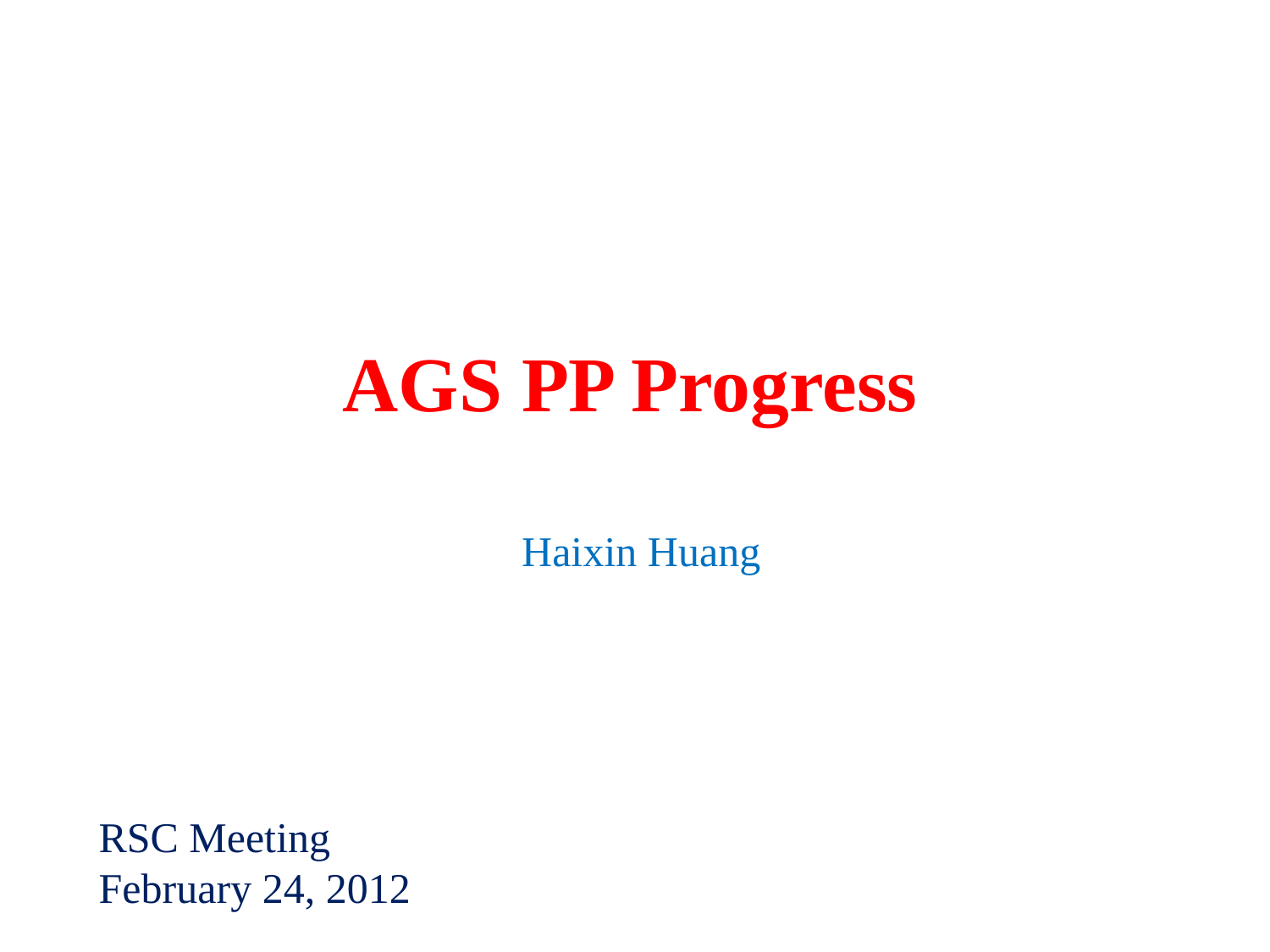

# AGS PP Progress
Haixin Huang
RSC Meeting
February 24, 2012